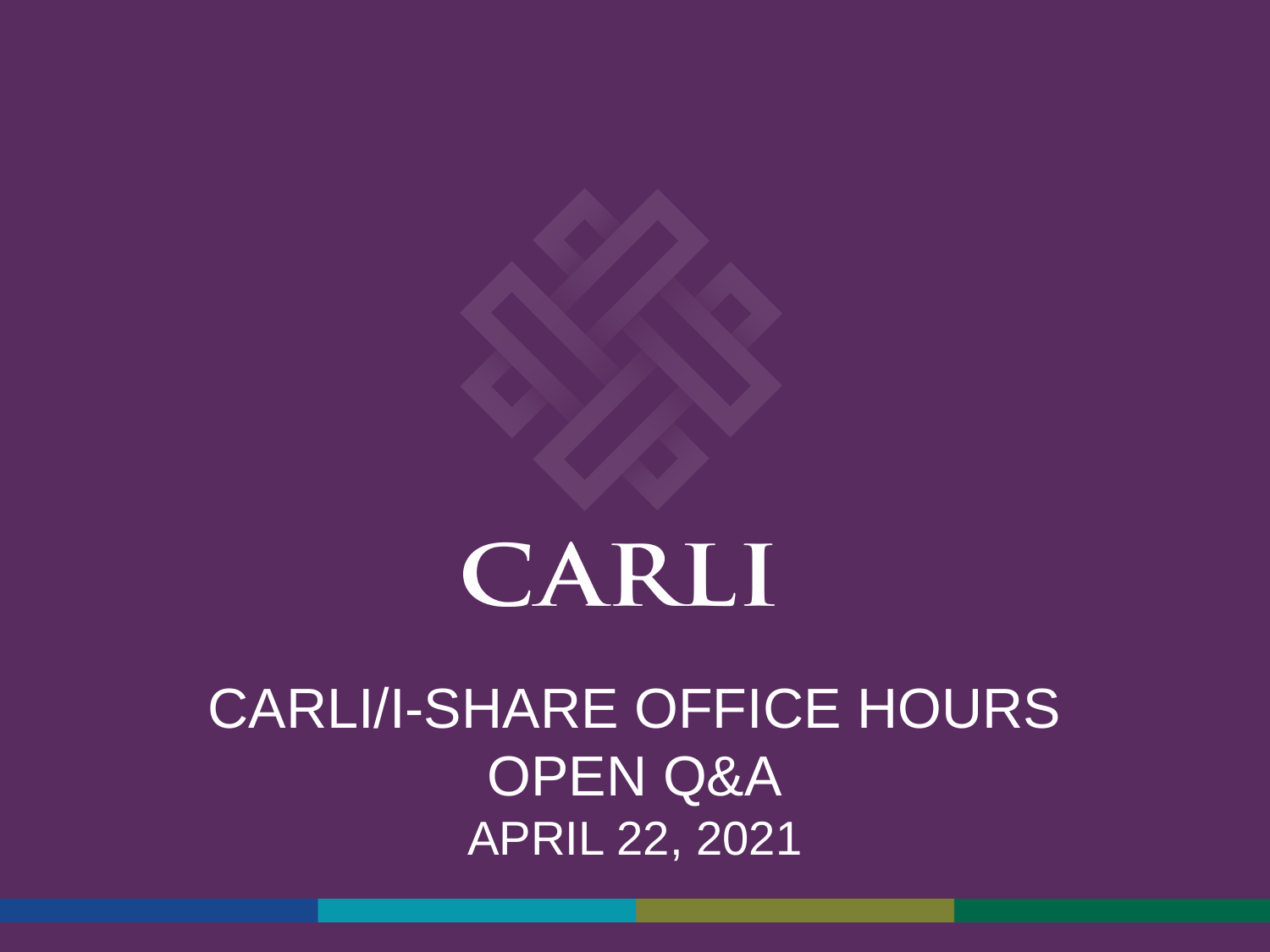

# CARLI/I-Share Office Hours Open Q&A April 22, 2021